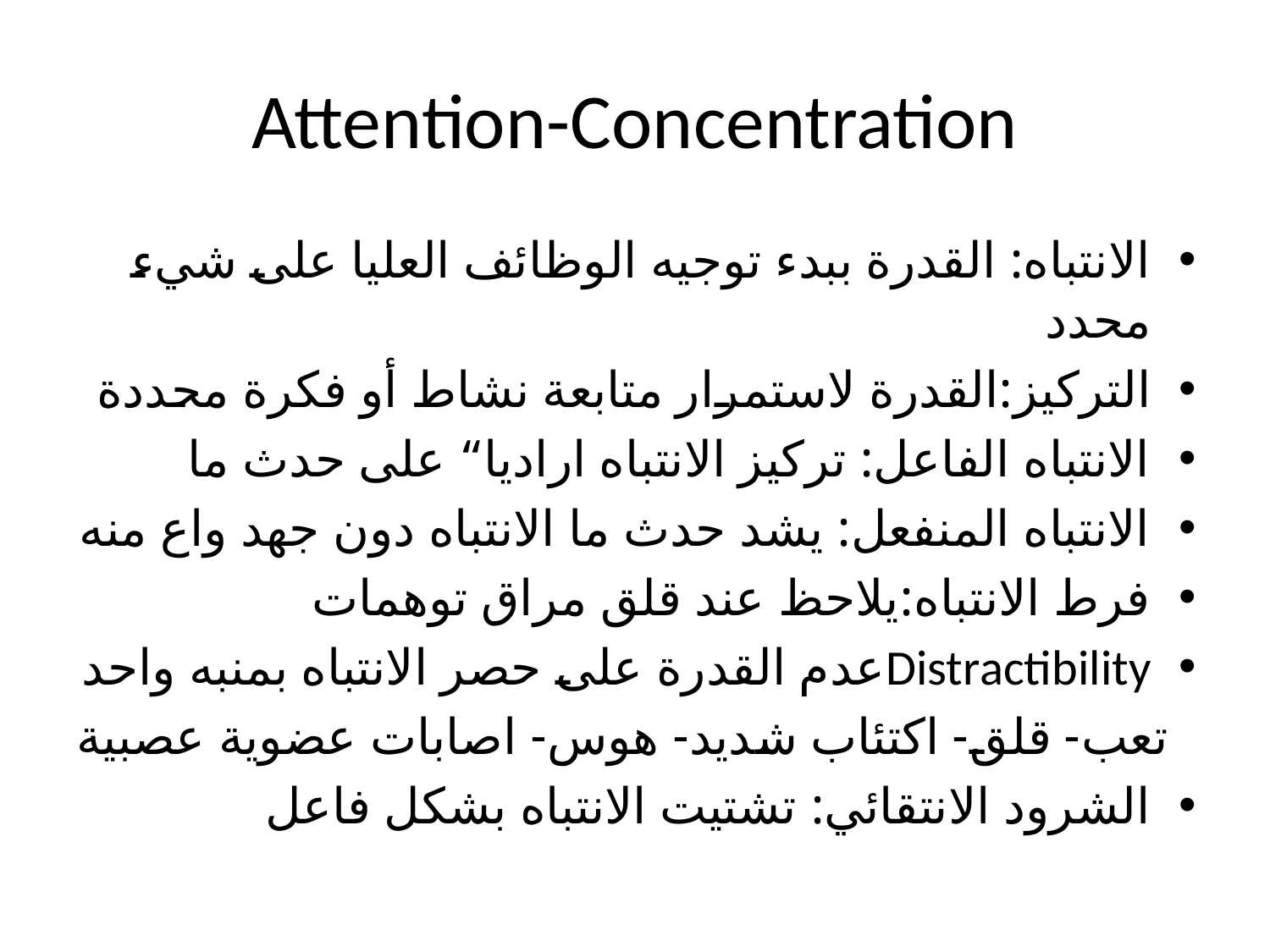

# Attention-Concentration
الانتباه: القدرة ببدء توجيه الوظائف العليا على شيء محدد
التركيز:القدرة لاستمرار متابعة نشاط أو فكرة محددة
الانتباه الفاعل: تركيز الانتباه اراديا“ على حدث ما
الانتباه المنفعل: يشد حدث ما الانتباه دون جهد واع منه
فرط الانتباه:يلاحظ عند قلق مراق توهمات
Distractibilityعدم القدرة على حصر الانتباه بمنبه واحد
  تعب- قلق- اكتئاب شديد- هوس- اصابات عضوية عصبية
الشرود الانتقائي: تشتيت الانتباه بشكل فاعل